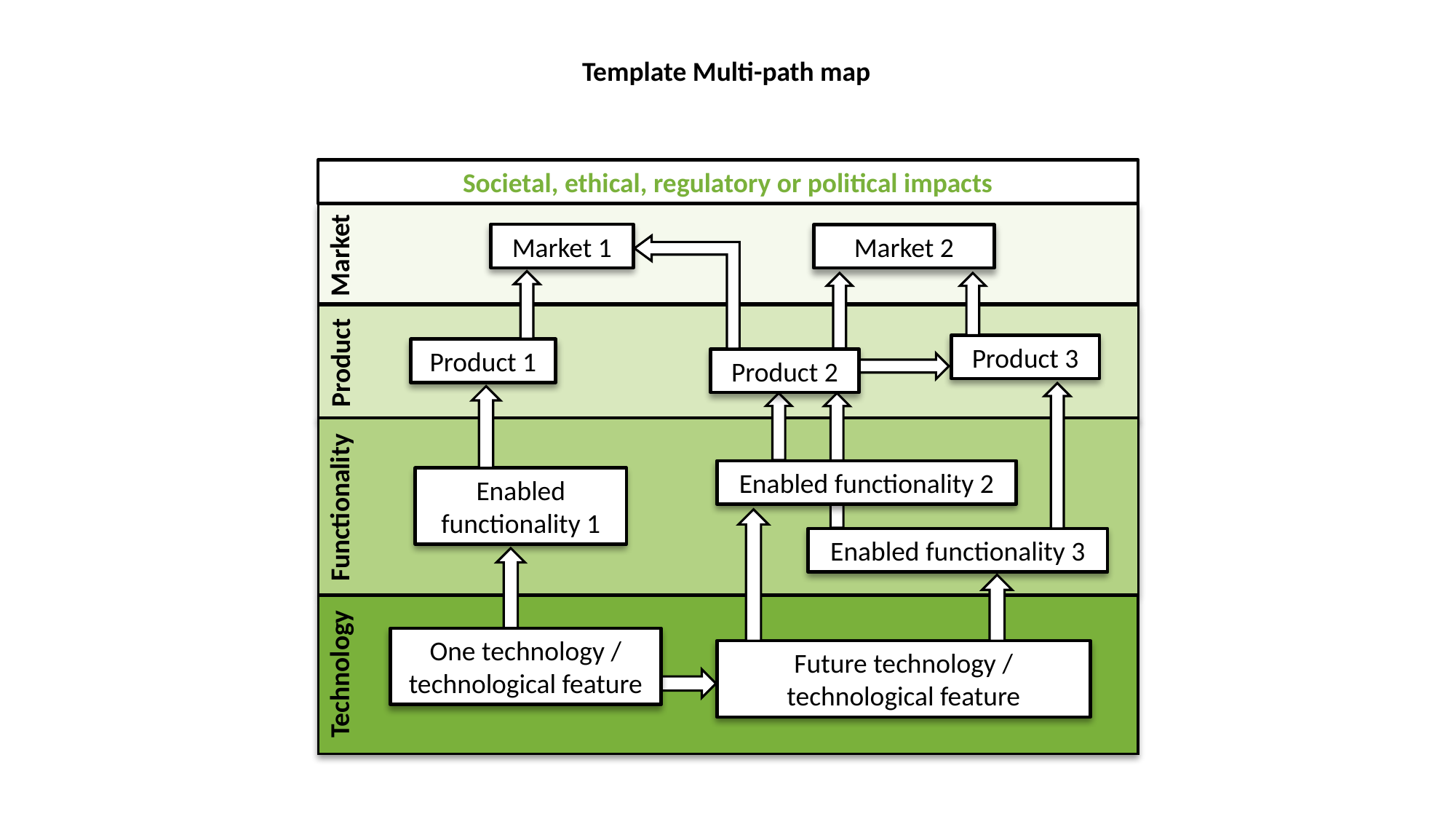

Template Multi-path map
Societal, ethical, regulatory or political impacts

Market 1
Market 2
Market

Product 3
Product 1
Product
Product 2

Enabled functionality 2
Enabled functionality 1
Functionality
Enabled functionality 3

One technology /
technological feature
Future technology /
technological feature
Technology